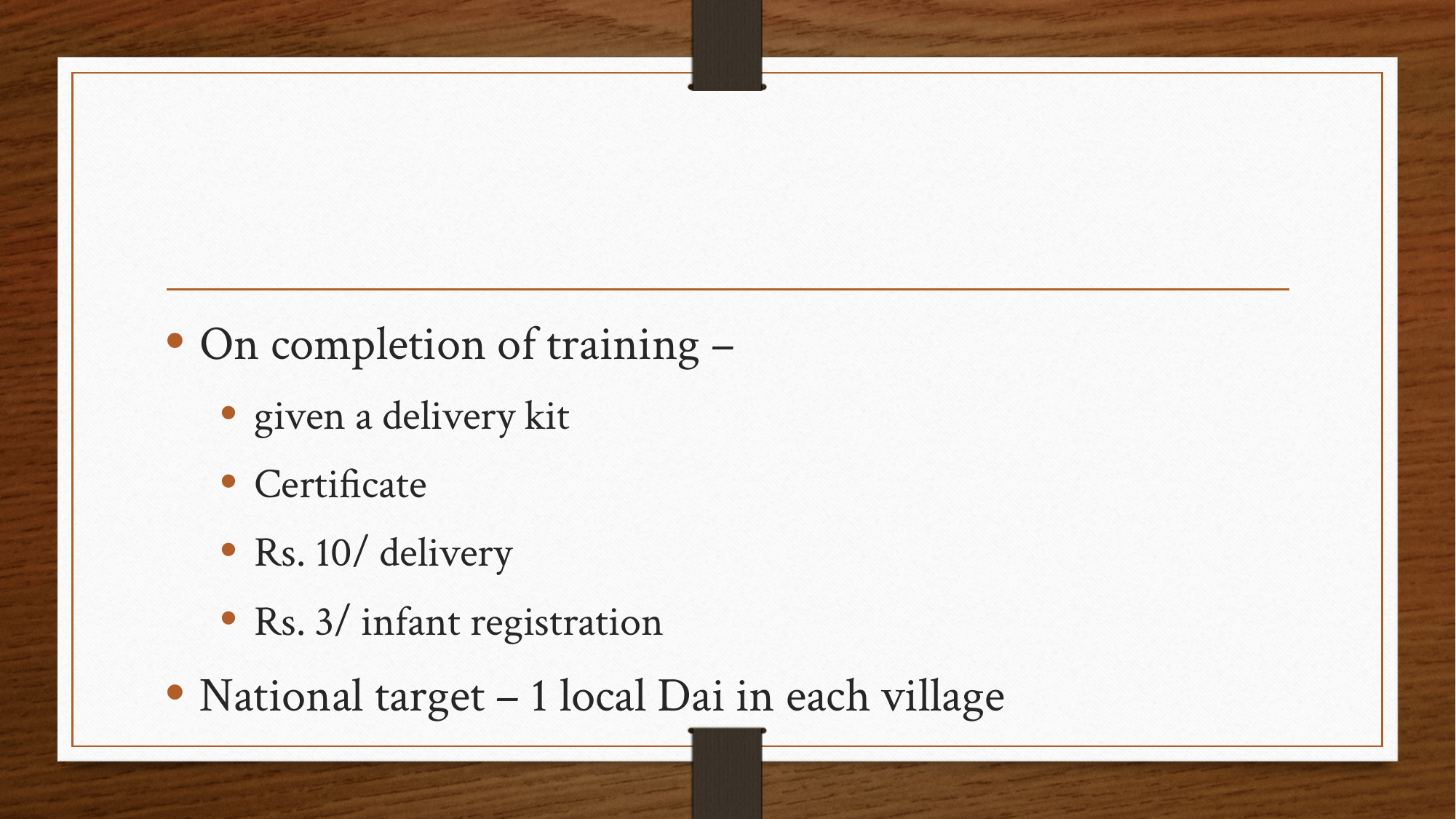

#
On completion of training –
given a delivery kit
Certificate
Rs. 10/ delivery
Rs. 3/ infant registration
National target – 1 local Dai in each village